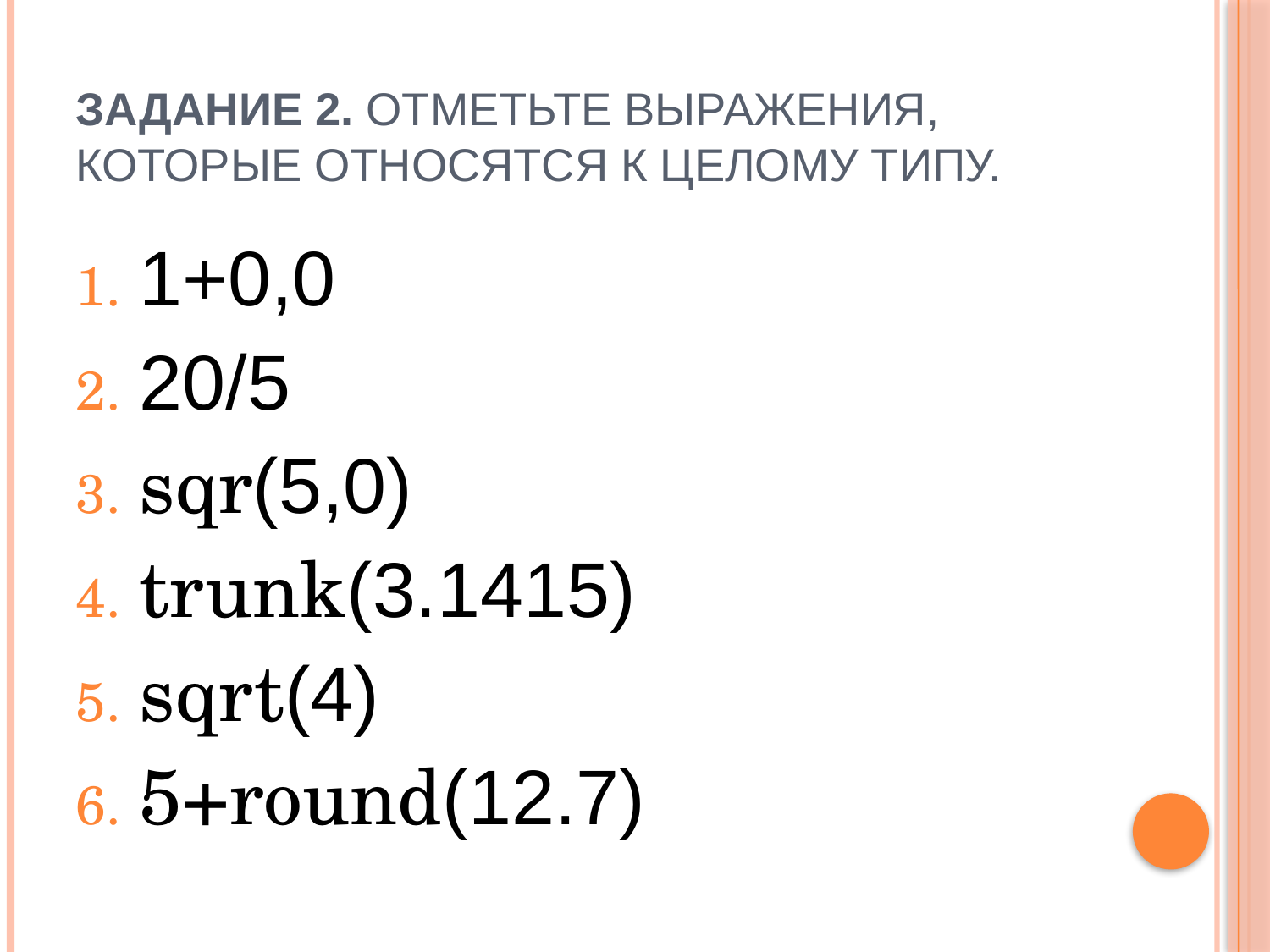

# Задание 2. Отметьте выражения, которые относятся к целому типу.
1+0,0
20/5
sqr(5,0)
trunk(3.1415)
sqrt(4)
5+round(12.7)